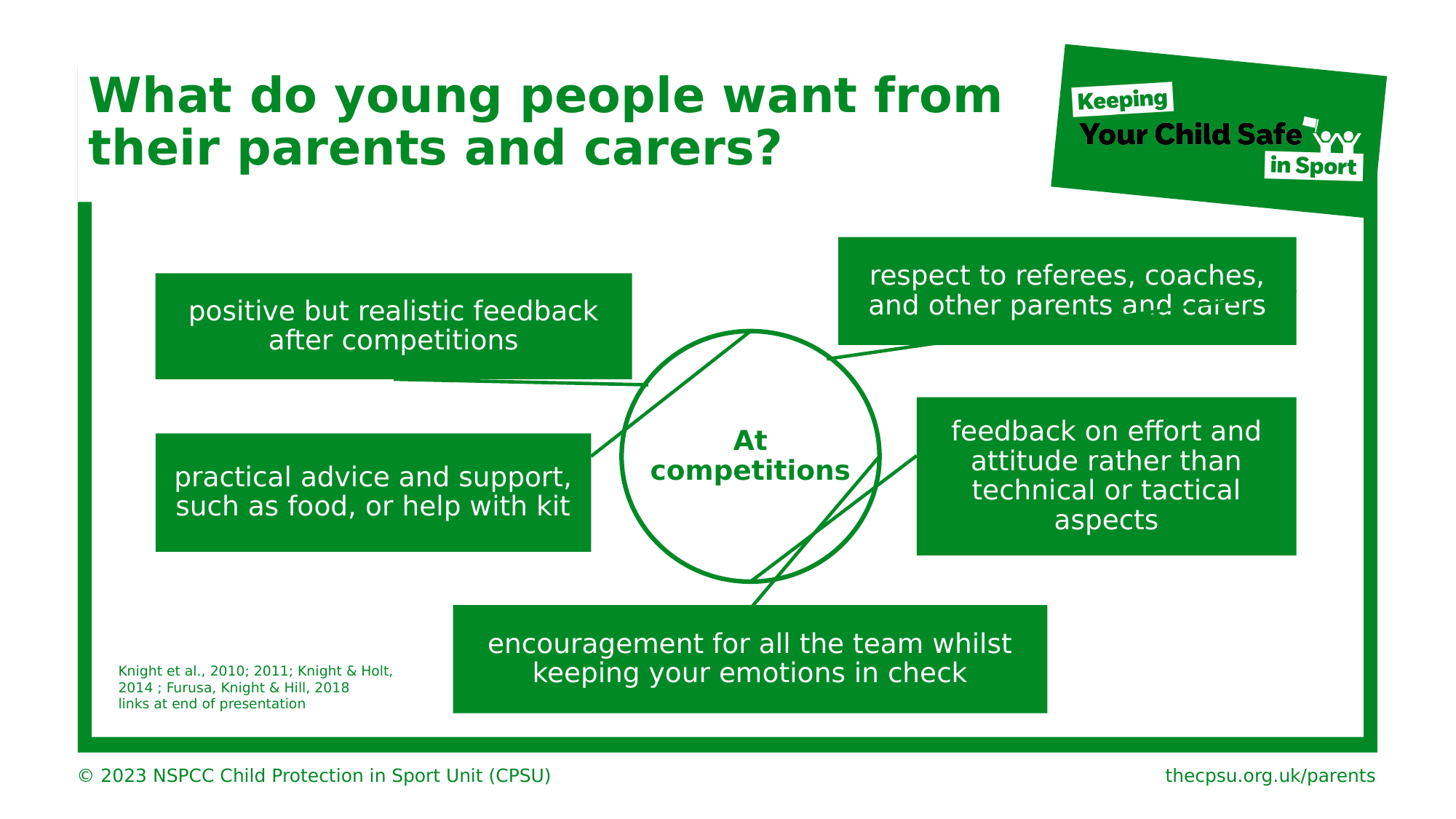

# What do young people want from their parents and carers?
respect to referees, coaches, and other parents and carers
positive but realistic feedback after competitions
At competitions
feedback on effort and attitude rather than technical or tactical aspects
practical advice and support, such as food, or help with kit
encouragement for all the team whilst keeping your emotions in check
Knight et al., 2010; 2011; Knight & Holt, 2014 ; Furusa, Knight & Hill, 2018
links at end of presentation